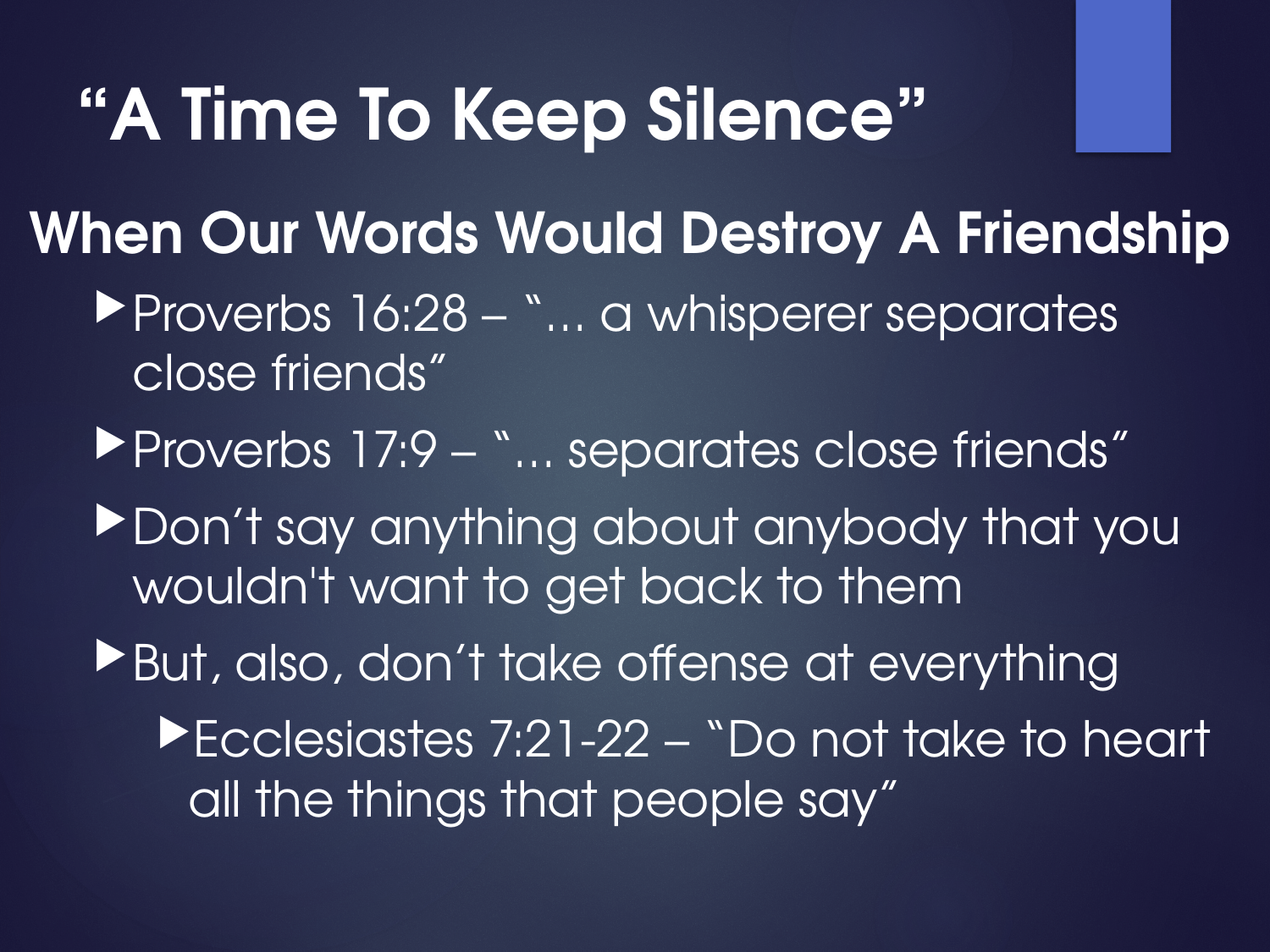

# “A Time To Keep Silence”
When Our Words Would Destroy A Friendship
Proverbs 16:28 – “… a whisperer separates close friends”
Proverbs 17:9 – “… separates close friends”
Don’t say anything about anybody that you wouldn't want to get back to them
But, also, don’t take offense at everything
Ecclesiastes 7:21-22 – “Do not take to heart all the things that people say”